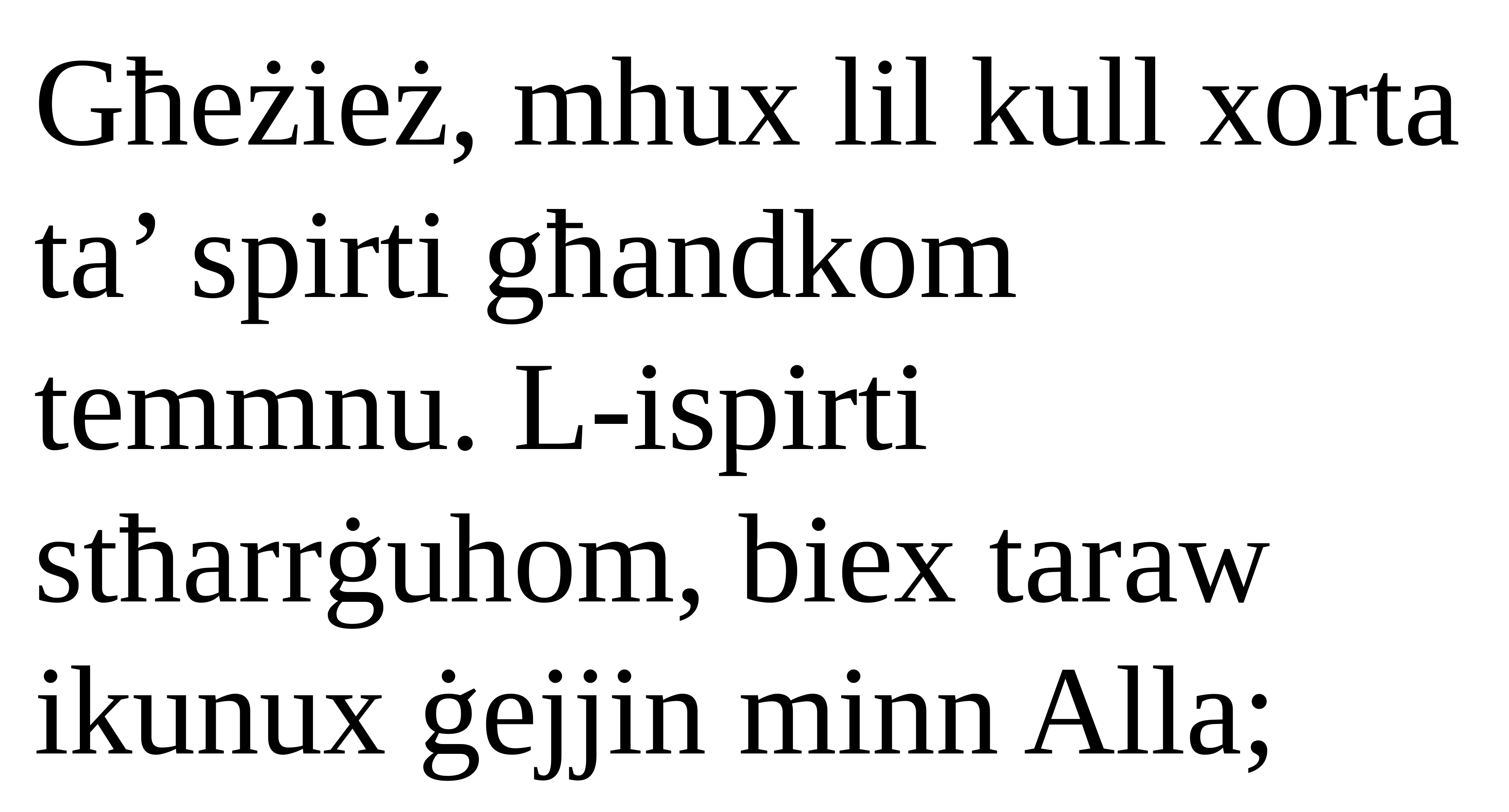

Għeżież, mhux lil kull xorta ta’ spirti għandkom temmnu. L-ispirti
stħarrġuhom, biex taraw ikunux ġejjin minn Alla;